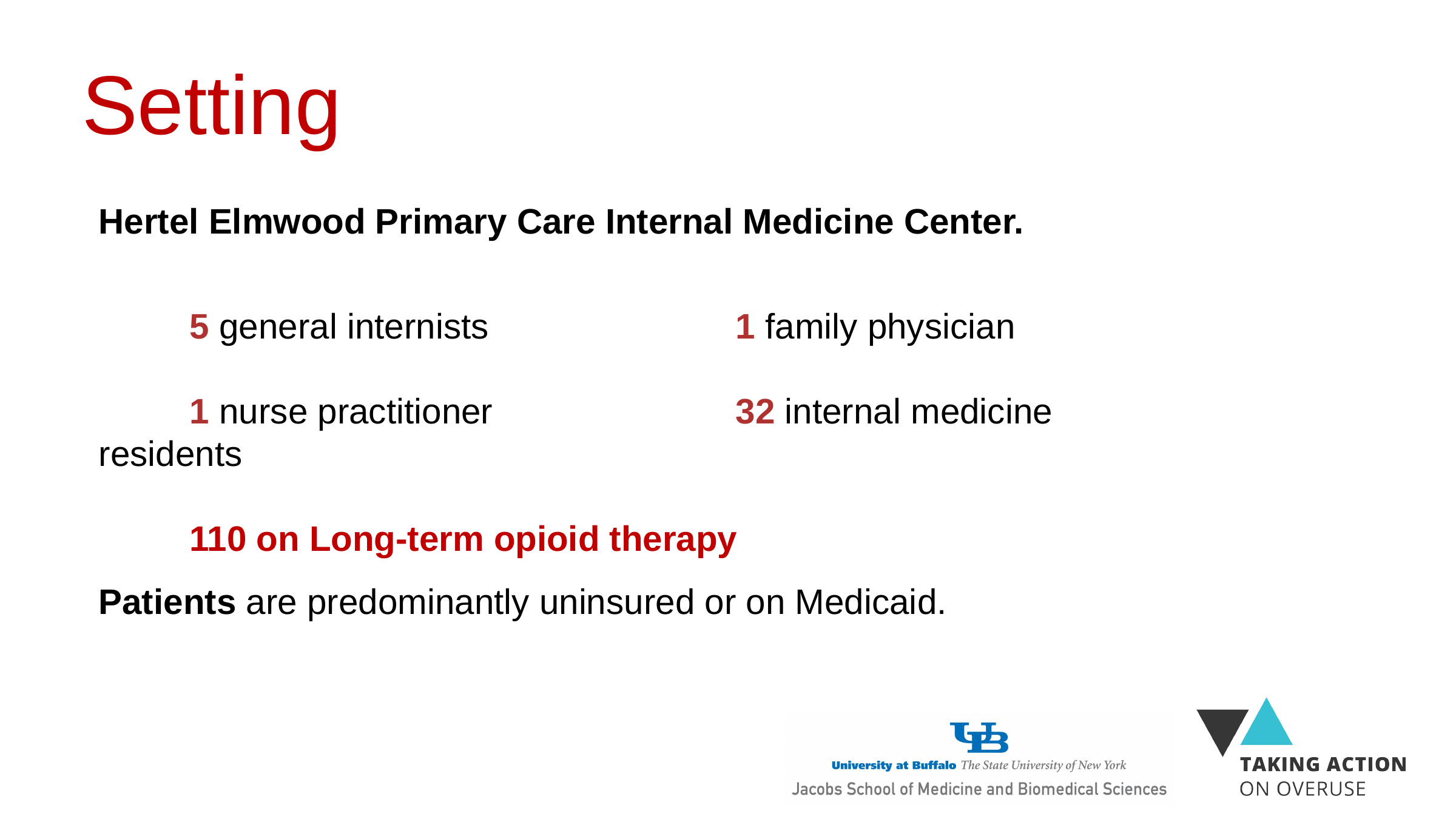

# Setting
Hertel Elmwood Primary Care Internal Medicine Center.

	5 general internists			1 family physician

	1 nurse practitioner			32 internal medicine residents

	110 on Long-term opioid therapy
Patients are predominantly uninsured or on Medicaid.